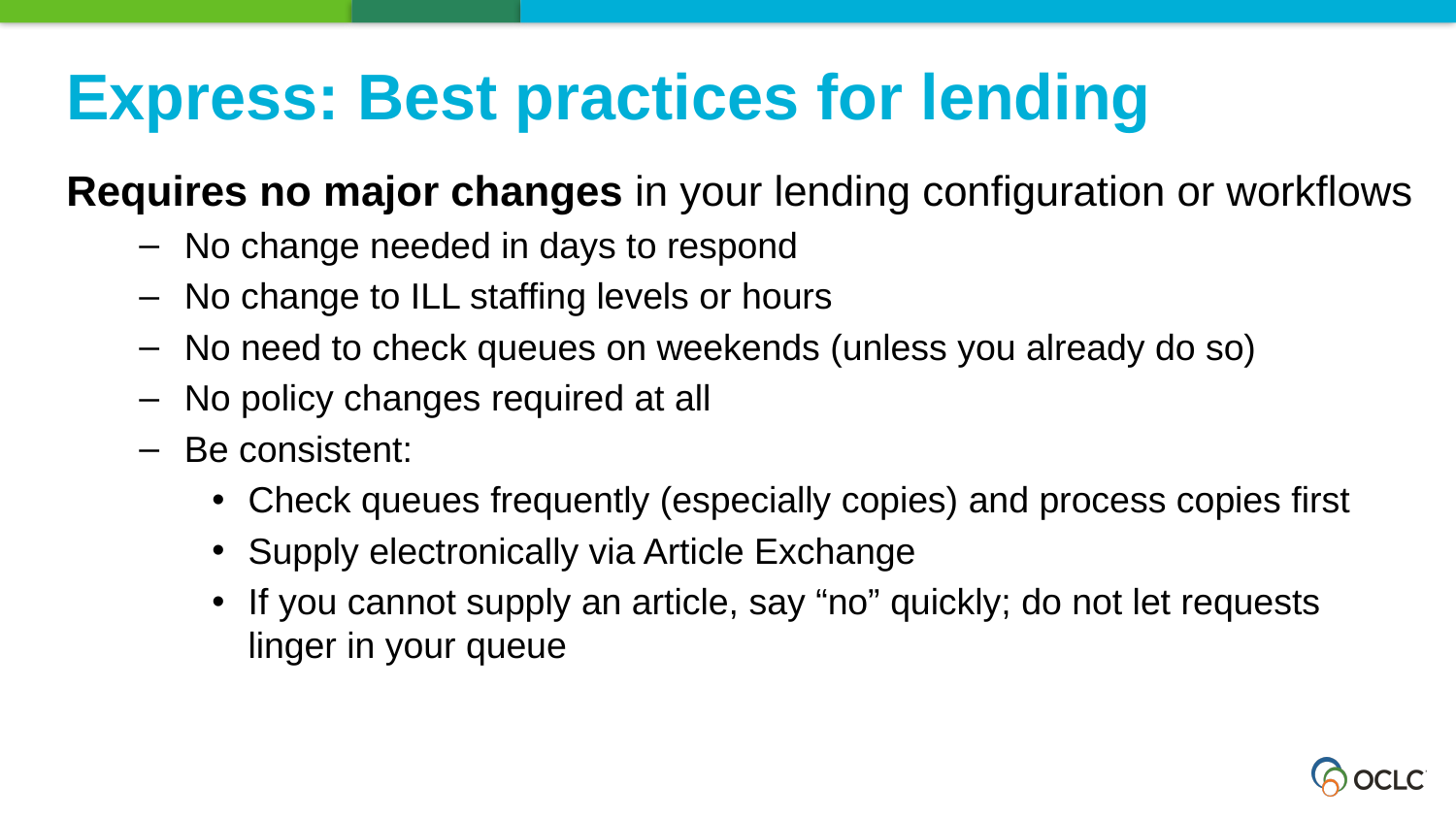

Express: Best practices for lending
Requires no major changes in your lending configuration or workflows
No change needed in days to respond
No change to ILL staffing levels or hours
No need to check queues on weekends (unless you already do so)
No policy changes required at all
Be consistent:
Check queues frequently (especially copies) and process copies first
Supply electronically via Article Exchange
If you cannot supply an article, say “no” quickly; do not let requests linger in your queue